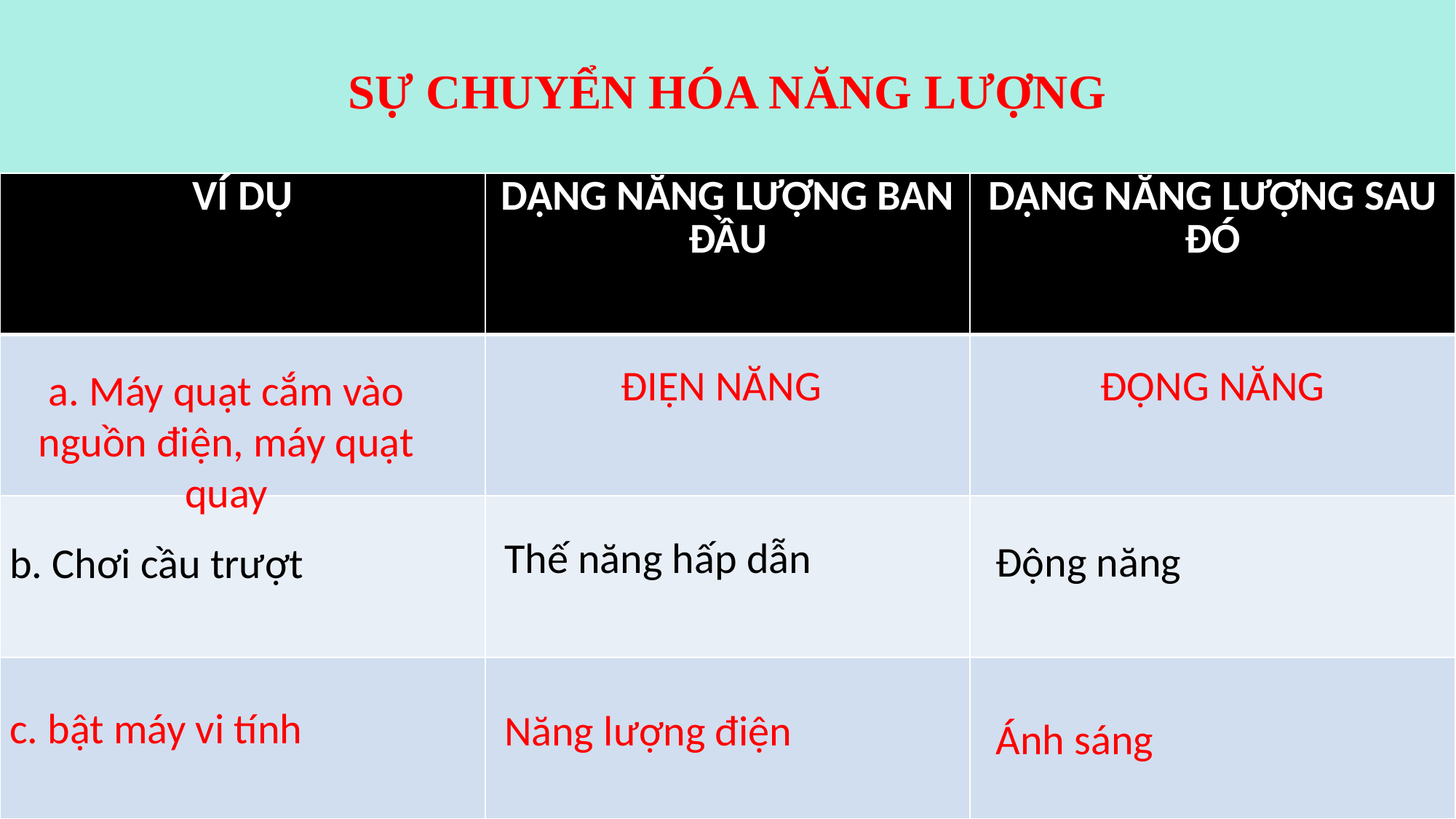

# SỰ CHUYỂN HÓA NĂNG LƯỢNG
| VÍ DỤ | DẠNG NĂNG LƯỢNG BAN ĐẦU | DẠNG NĂNG LƯỢNG SAU ĐÓ |
| --- | --- | --- |
|  |  |  |
|  |  |  |
|  |  |  |
ĐIỆN NĂNG
ĐỘNG NĂNG
a. Máy quạt cắm vào nguồn điện, máy quạt quay
Thế năng hấp dẫn
Động năng
b. Chơi cầu trượt
c. bật máy vi tính
Năng lượng điện
Ánh sáng